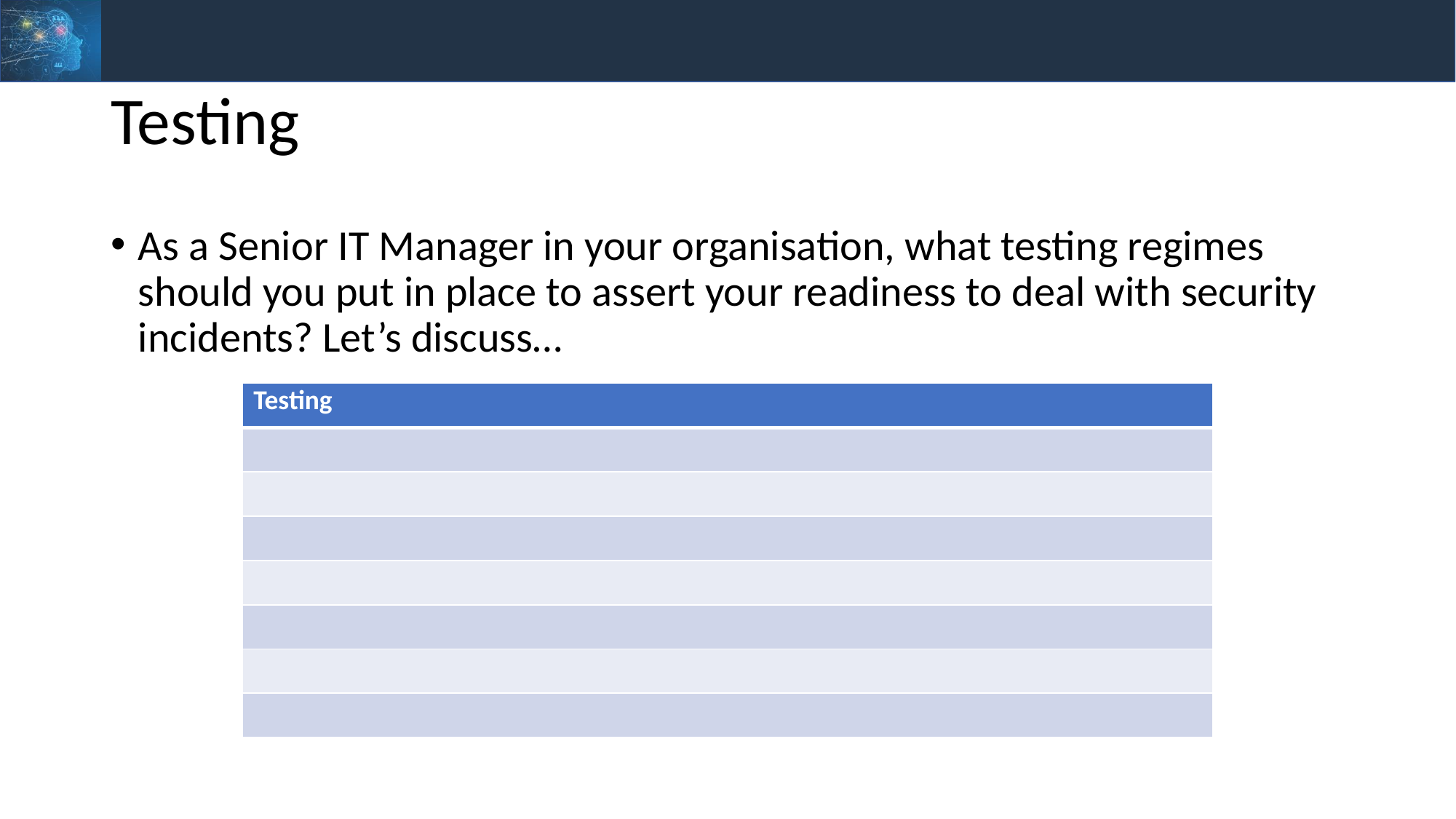

# Testing
As a Senior IT Manager in your organisation, what testing regimes should you put in place to assert your readiness to deal with security incidents? Let’s discuss…
| Testing |
| --- |
|  |
|  |
|  |
|  |
|  |
|  |
|  |